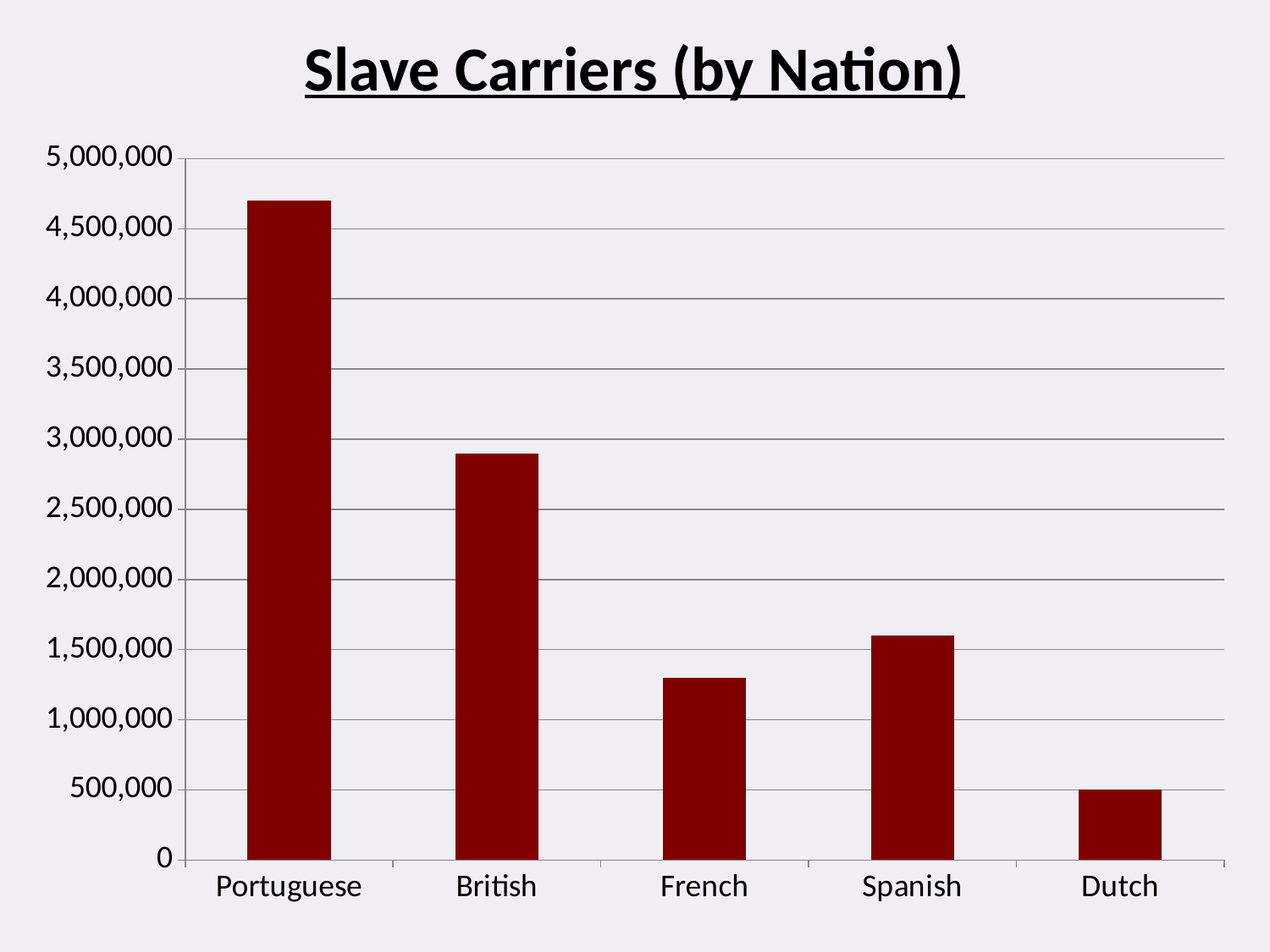

# Slave Carriers (by Nation)

### Chart

| Category | Series 1 | Column1 | Column2 |
|---|---|---|---|
| Portuguese | 4700000.0 | None | None |
| British | 2900000.0 | None | None |
| French | 1300000.0 | None | None |
| Spanish | 1600000.0 | None | None |
| Dutch | 500000.0 | None | None |